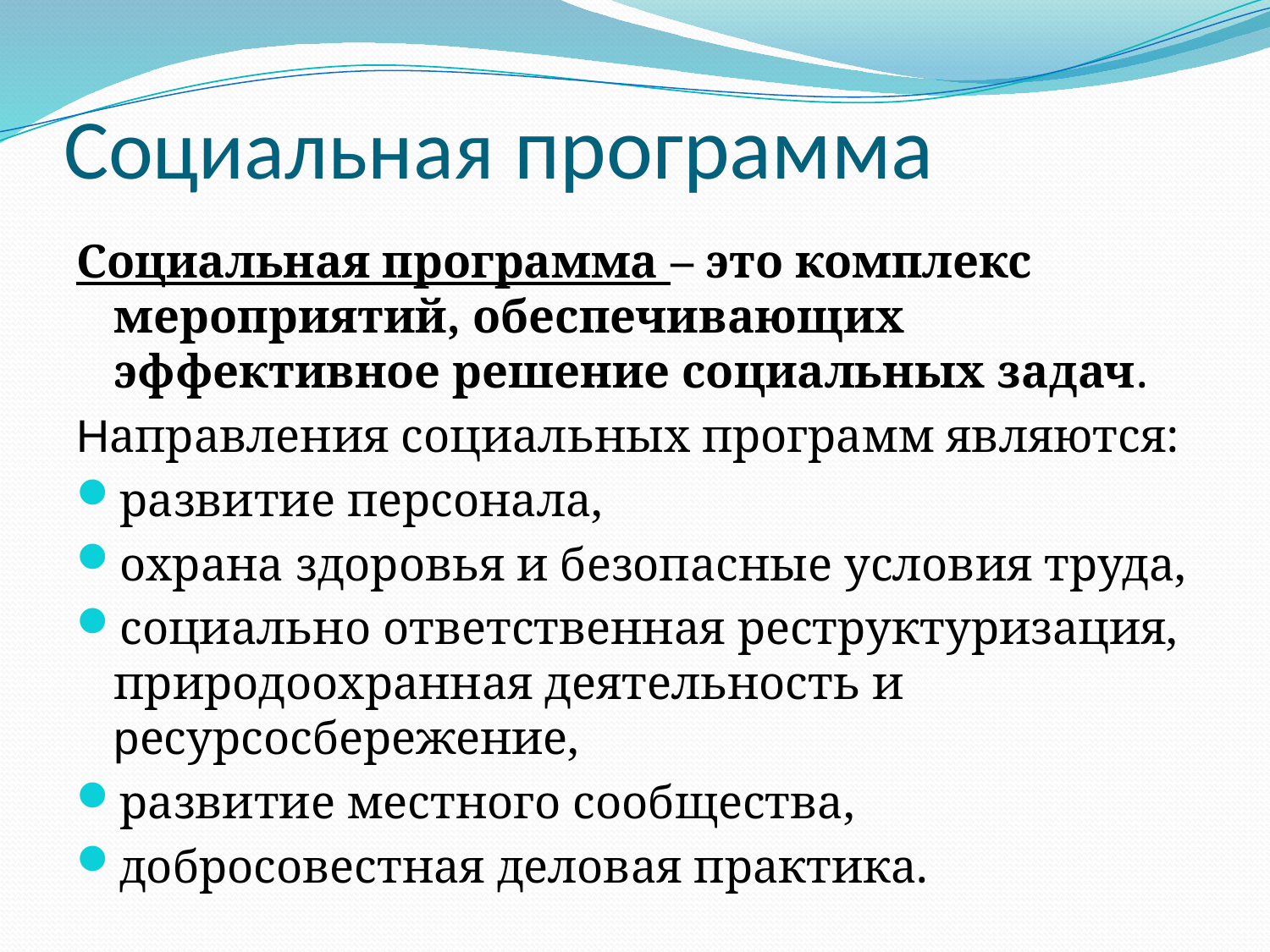

# Социальная программа
Социальная программа – это комплекс мероприятий, обеспечивающих эффективное решение социальных задач.
Направления социальных программ являются:
развитие персонала,
охрана здоровья и безопасные условия труда,
социально ответственная реструктуризация, природоохранная деятельность и  ресурсосбережение,
развитие местного сообщества,
добросовестная деловая практика.